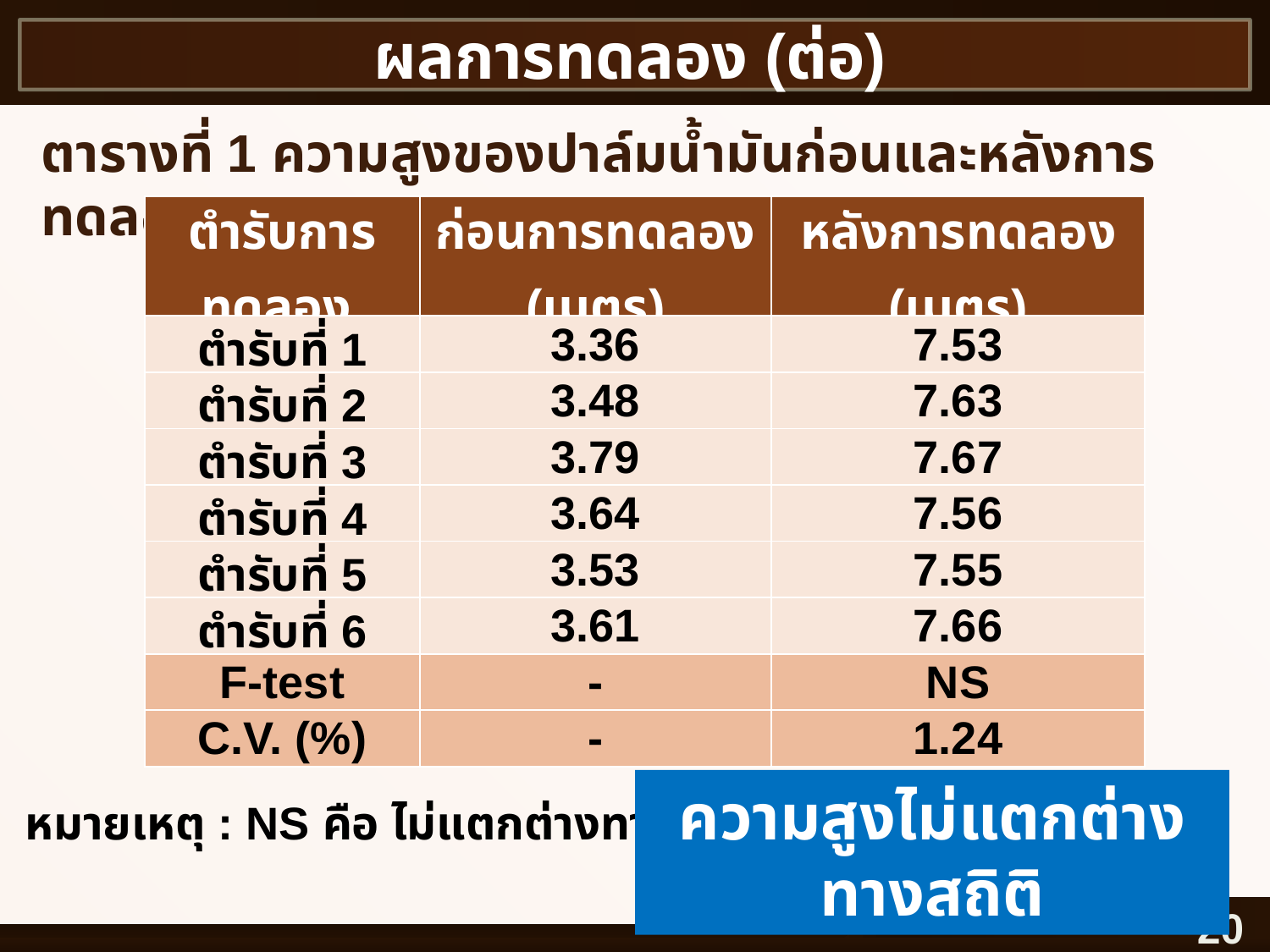

ผลการทดลอง (ต่อ)

ตารางที่ 1 ความสูงของปาล์มน้ำมันก่อนและหลังการทดลอง
| ตำรับการทดลอง | ก่อนการทดลอง (เมตร) | หลังการทดลอง (เมตร) |
| --- | --- | --- |
| ตำรับที่ 1 | 3.36 | 7.53 |
| ตำรับที่ 2 | 3.48 | 7.63 |
| ตำรับที่ 3 | 3.79 | 7.67 |
| ตำรับที่ 4 | 3.64 | 7.56 |
| ตำรับที่ 5 | 3.53 | 7.55 |
| ตำรับที่ 6 | 3.61 | 7.66 |
| F-test | - | NS |
| C.V. (%) | - | 1.24 |
ความสูงไม่แตกต่างทางสถิติ
หมายเหตุ : NS คือ ไม่แตกต่างทางสถิติที่ P>0.05
20